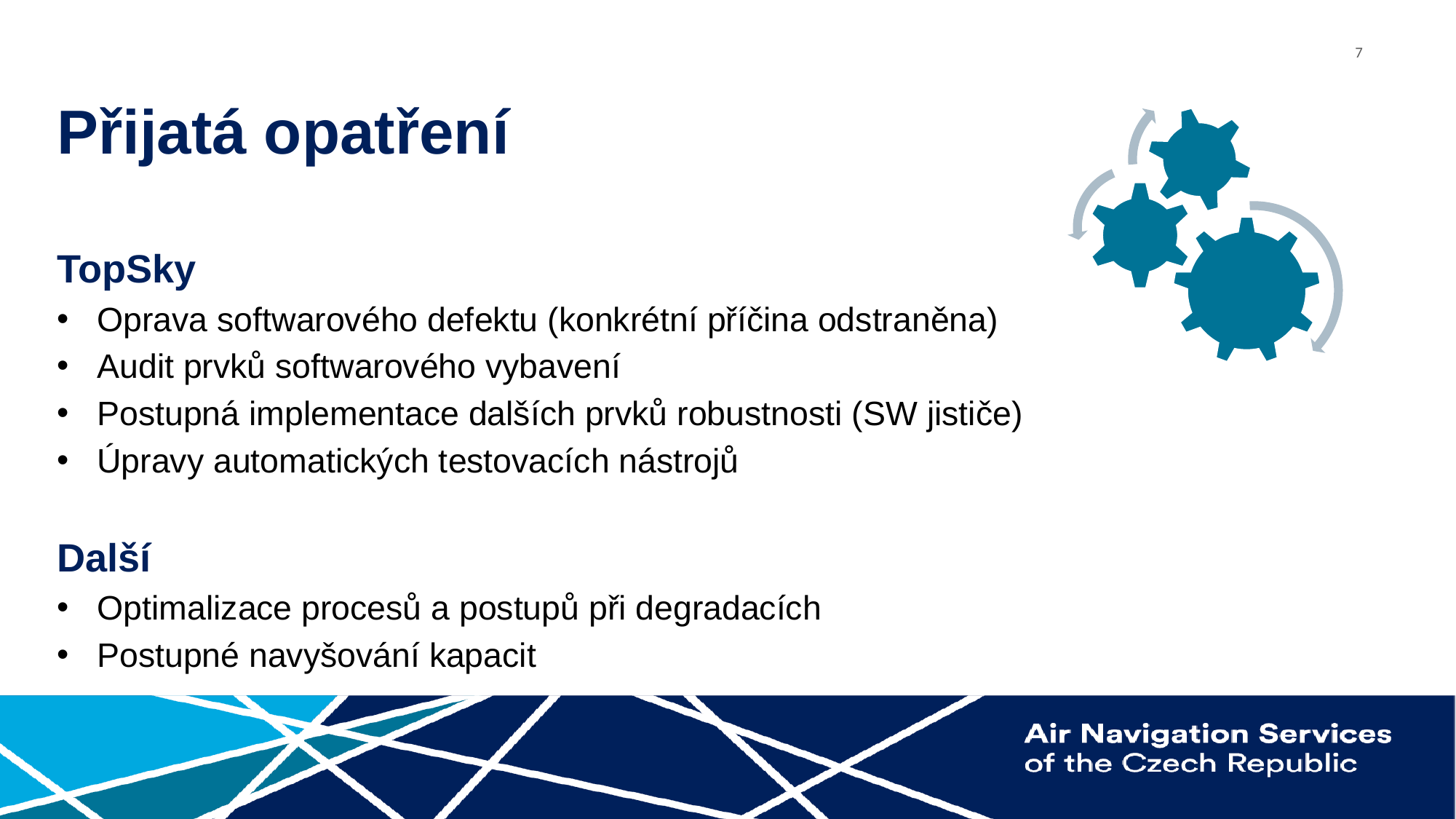

# Přijatá opatření

TopSky
Oprava softwarového defektu (konkrétní příčina odstraněna)
Audit prvků softwarového vybavení
Postupná implementace dalších prvků robustnosti (SW jističe)
Úpravy automatických testovacích nástrojů

Další
Optimalizace procesů a postupů při degradacích
Postupné navyšování kapacit